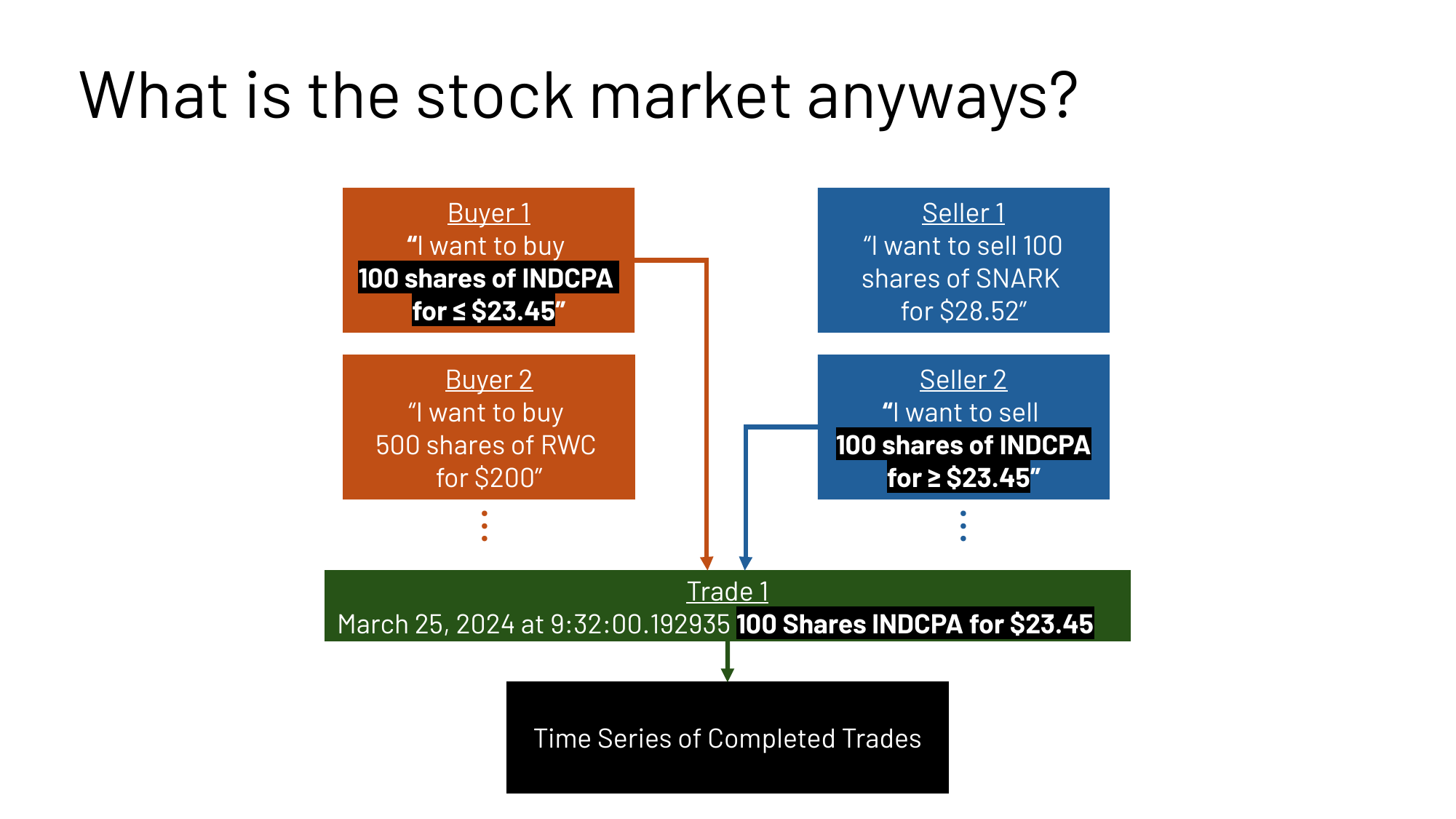

# What is the stock market anyways?
Buyer 1
“I want to buy
100 shares of INDCPA
for ≤ $23.45”
Seller 1
“I want to sell 100 shares of SNARK
for $28.52”
Buyer 2
“I want to buy
500 shares of RWC
for $200”
Seller 2
“I want to sell
100 shares of INDCPA for ≥ $23.45”
…
…
Trade 1
March 25, 2024 at 9:32:00.192935 100 Shares INDCPA for $23.45
Time Series of Completed Trades